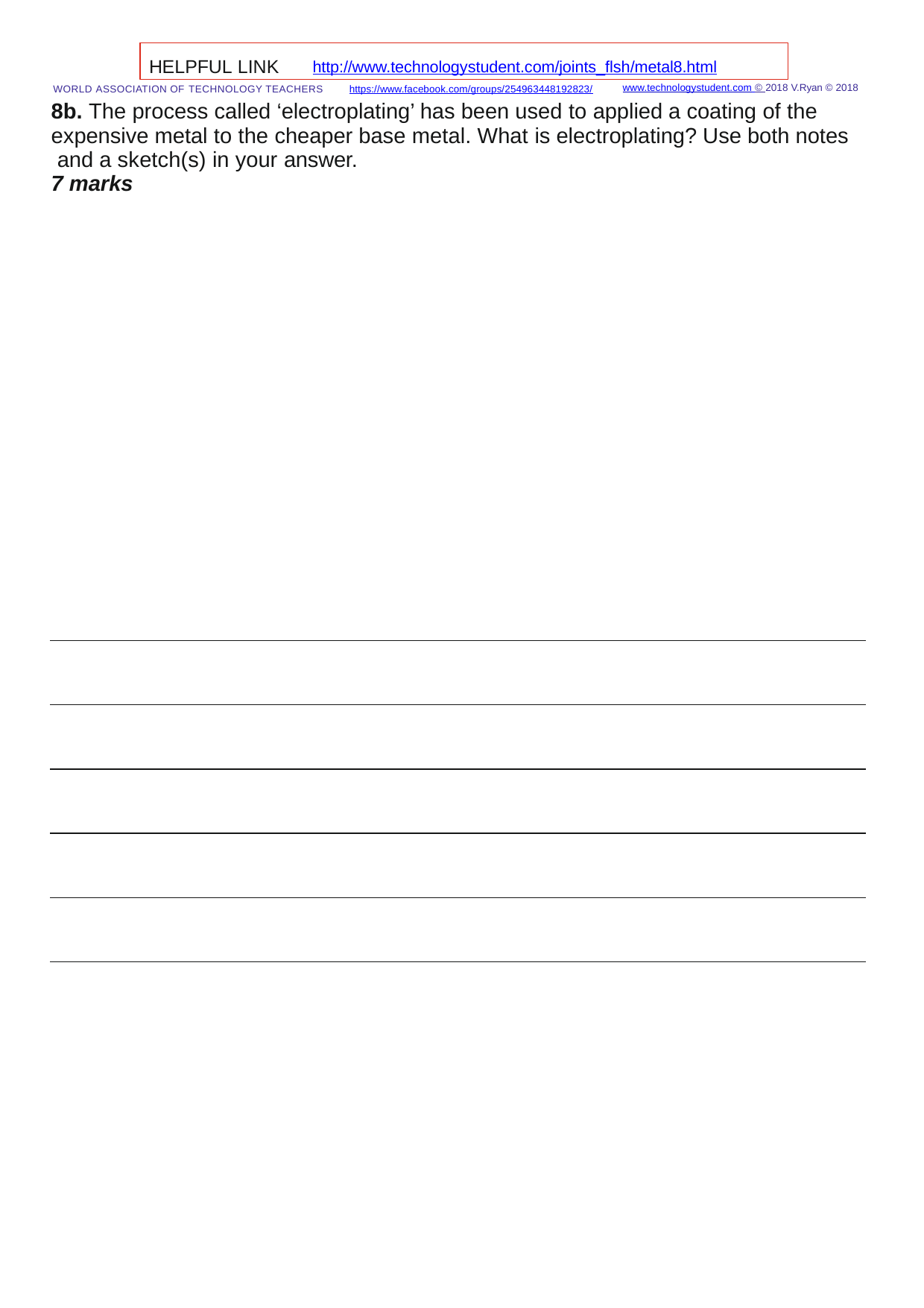

HELPFUL LINK	http://www.technologystudent.com/joints_ﬂsh/metal8.html
www.technologystudent.com © 2018 V.Ryan © 2018
WORLD ASSOCIATION OF TECHNOLOGY TEACHERS	https://www.facebook.com/groups/254963448192823/
8b. The process called ‘electroplating’ has been used to applied a coating of the  expensive metal to the cheaper base metal. What is electroplating? Use both notes  and a sketch(s) in your answer.
7 marks